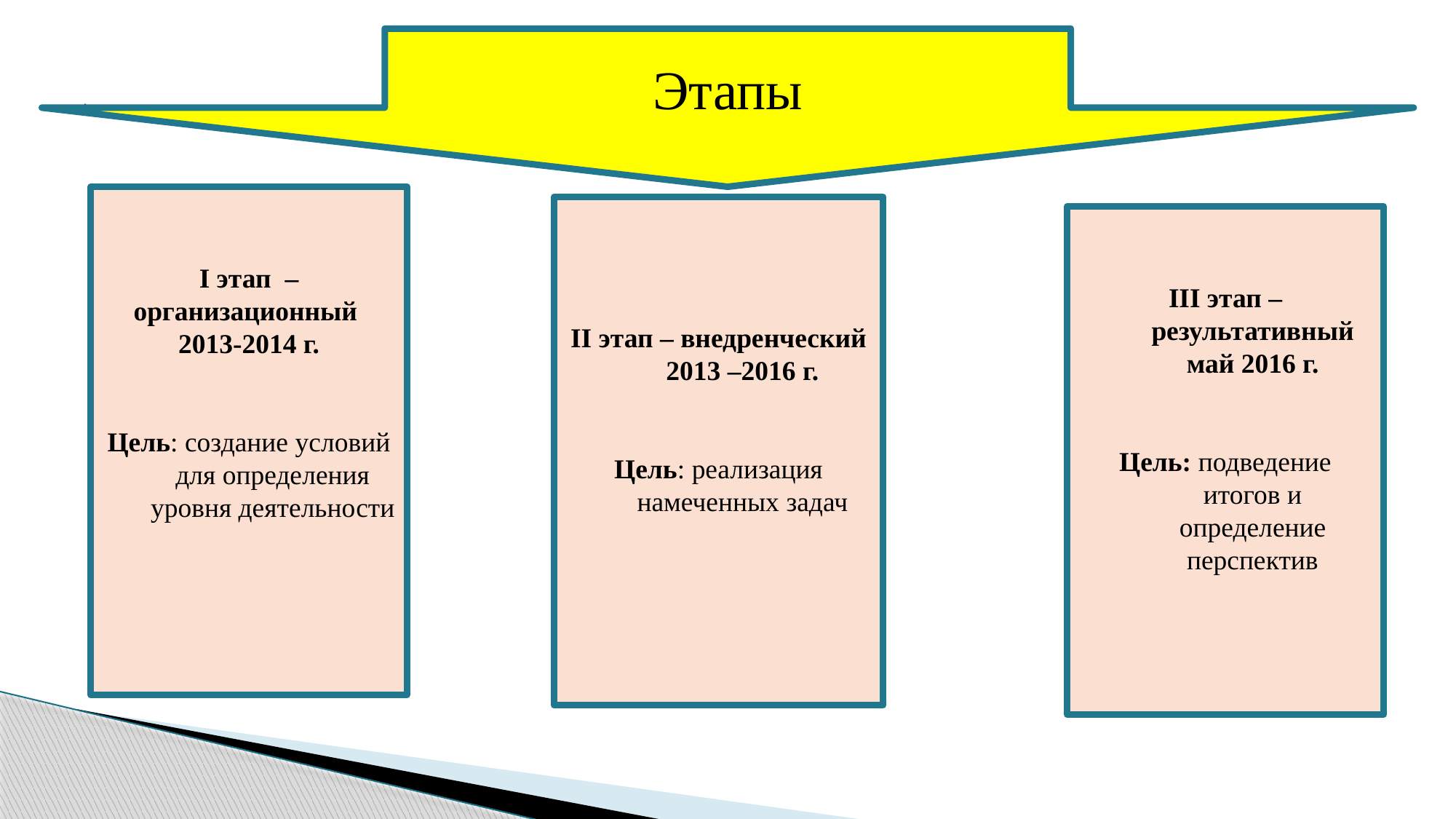

Этапы
# .
.
I этап  – организационный
2013-2014 г.

Цель: создание условий для определения уровня деятельности

II этап – внедренческий 2013 –2016 г.

Цель: реализация намеченных задач

III этап – результативный май 2016 г.

Цель: подведение итогов и определение перспектив